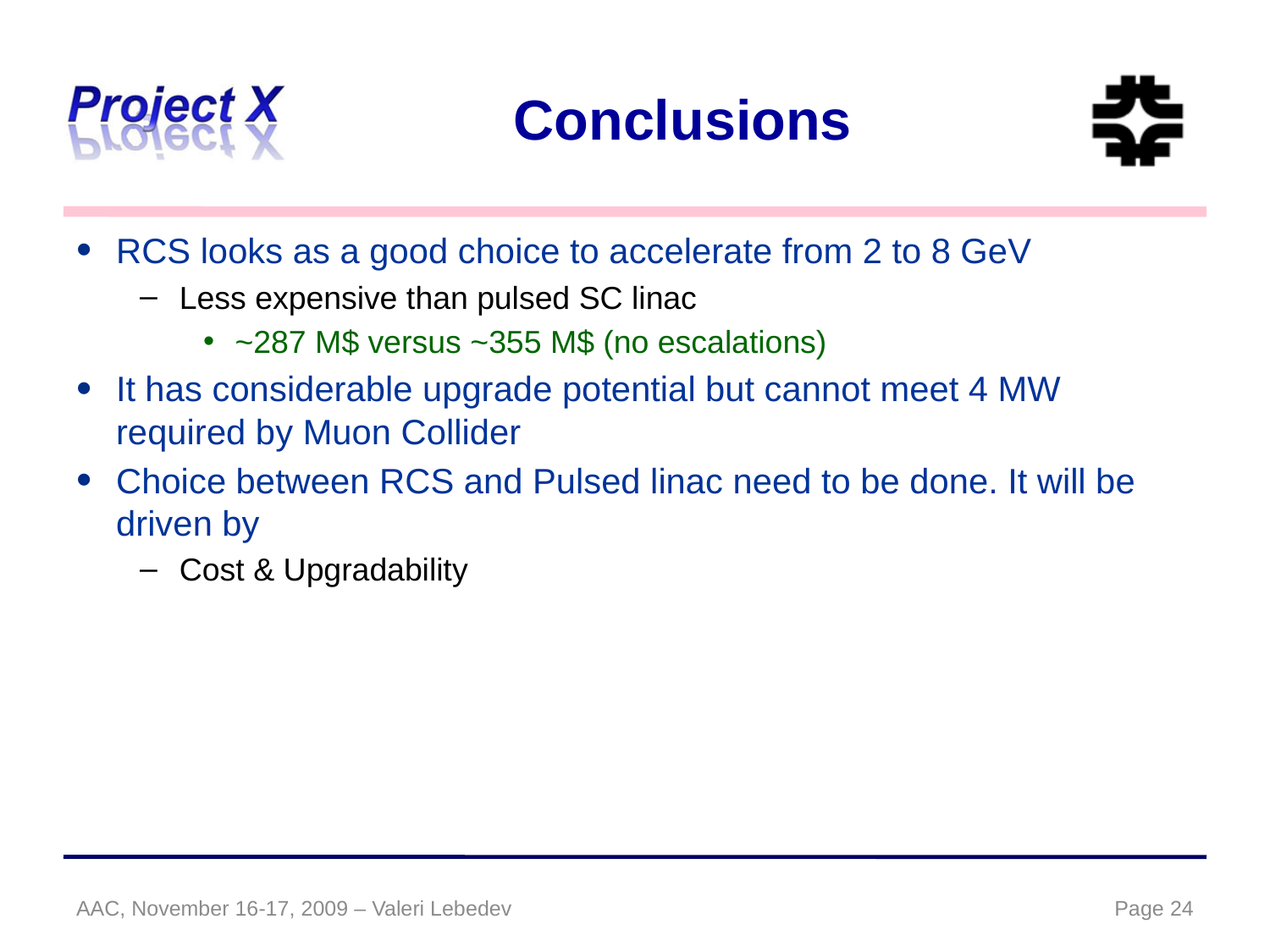

# Conclusions
RCS looks as a good choice to accelerate from 2 to 8 GeV
Less expensive than pulsed SC linac
~287 M$ versus ~355 M$ (no escalations)
It has considerable upgrade potential but cannot meet 4 MW required by Muon Collider
Choice between RCS and Pulsed linac need to be done. It will be driven by
Cost & Upgradability
AAC, November 16-17, 2009 – Valeri Lebedev
Page 24